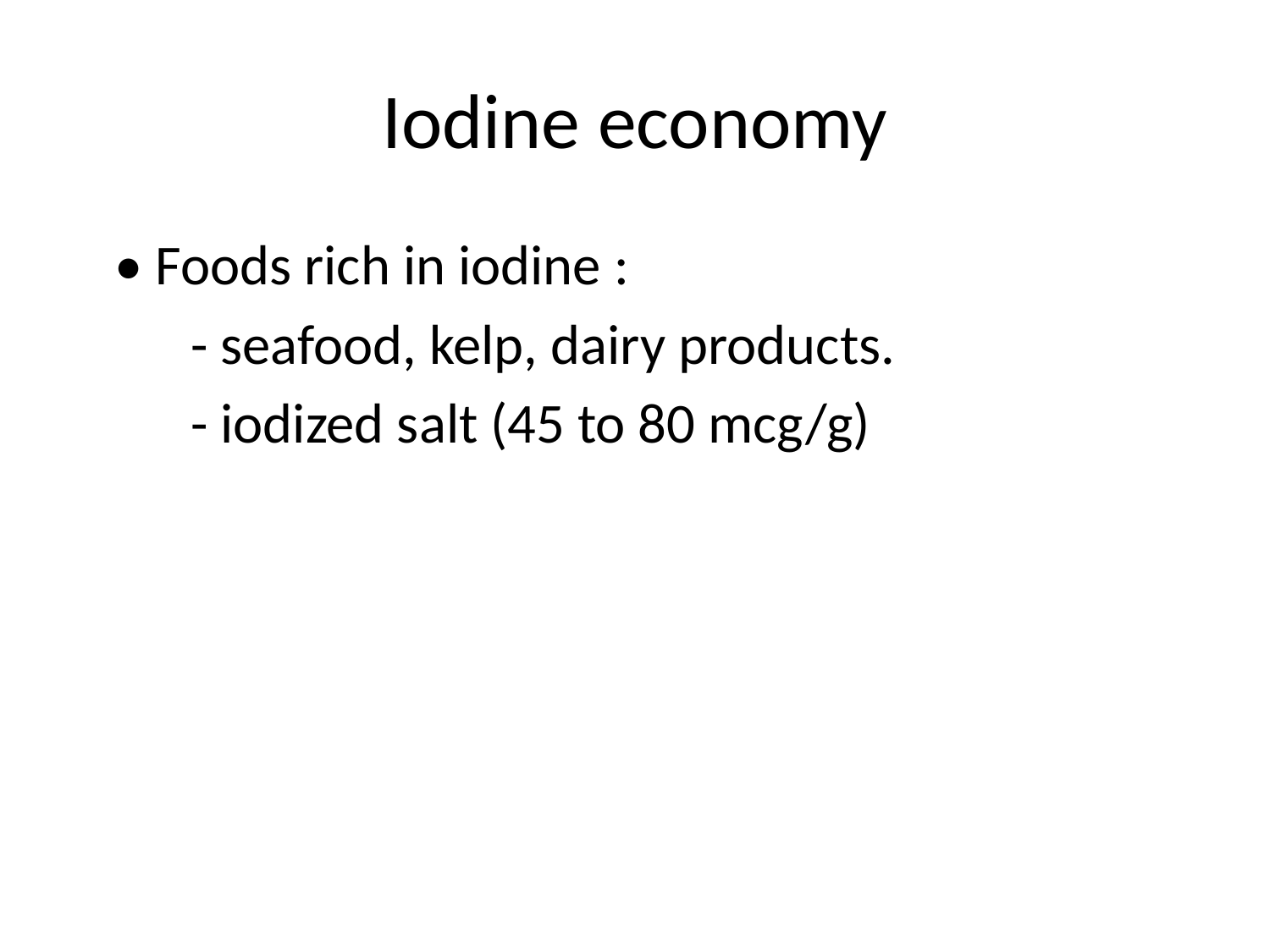

# Iodine economy
   • Foods rich in iodine :
         - seafood, kelp, dairy products.
         - iodized salt (45 to 80 mcg/g)